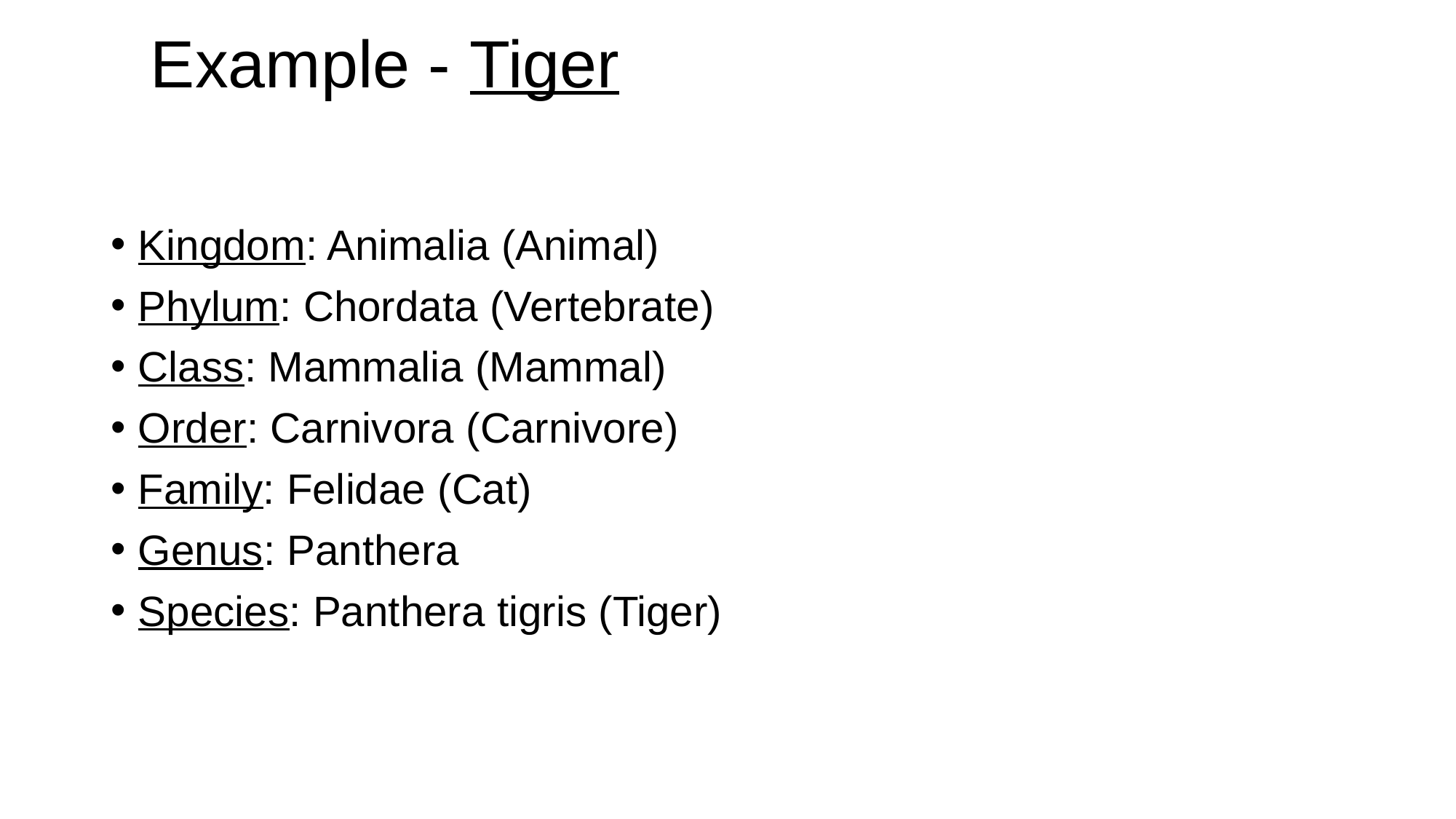

# Example - Tiger
Kingdom: Animalia (Animal)
Phylum: Chordata (Vertebrate)
Class: Mammalia (Mammal)
Order: Carnivora (Carnivore)
Family: Felidae (Cat)
Genus: Panthera
Species: Panthera tigris (Tiger)